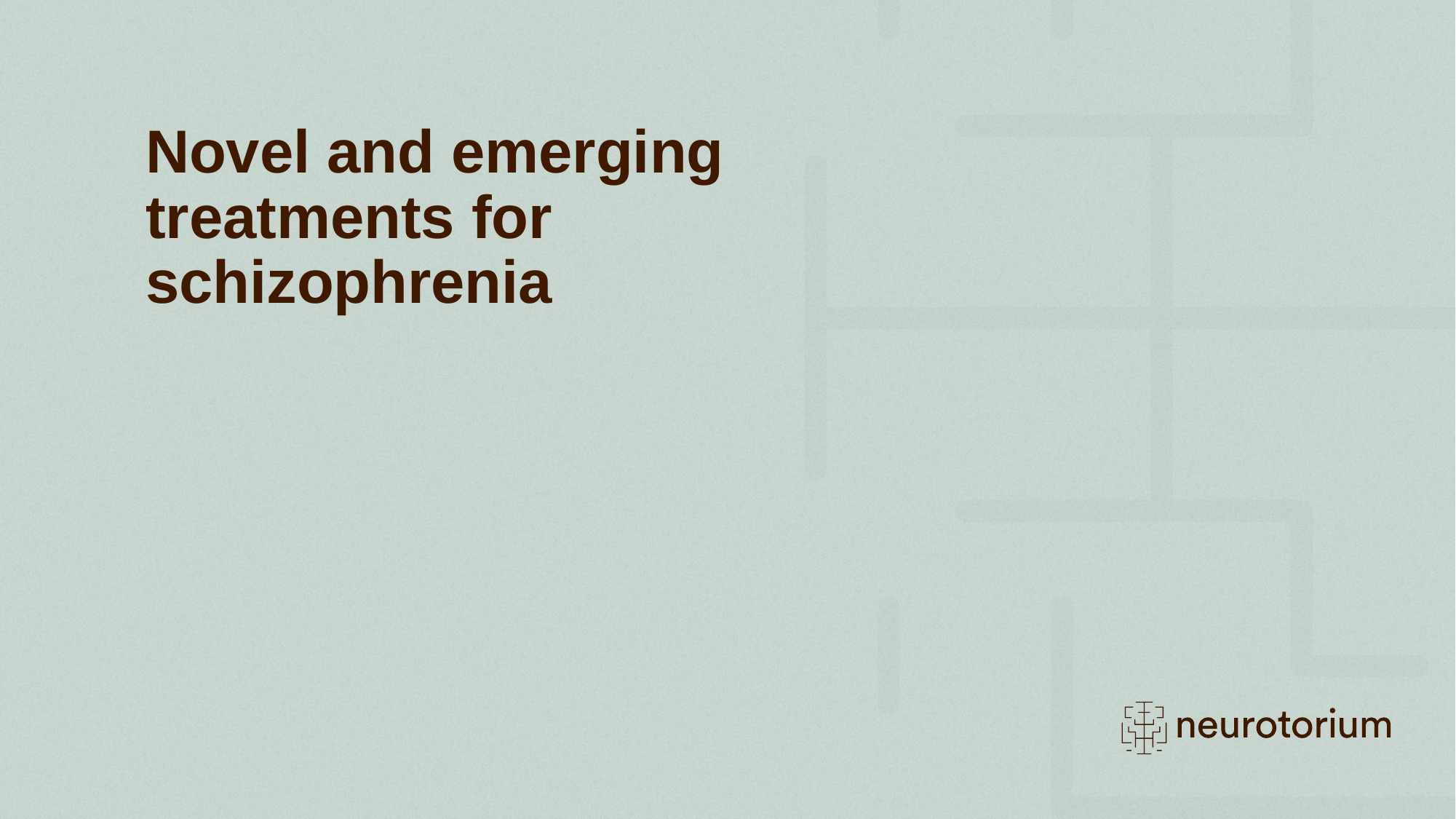

# Novel and emerging treatments for schizophrenia